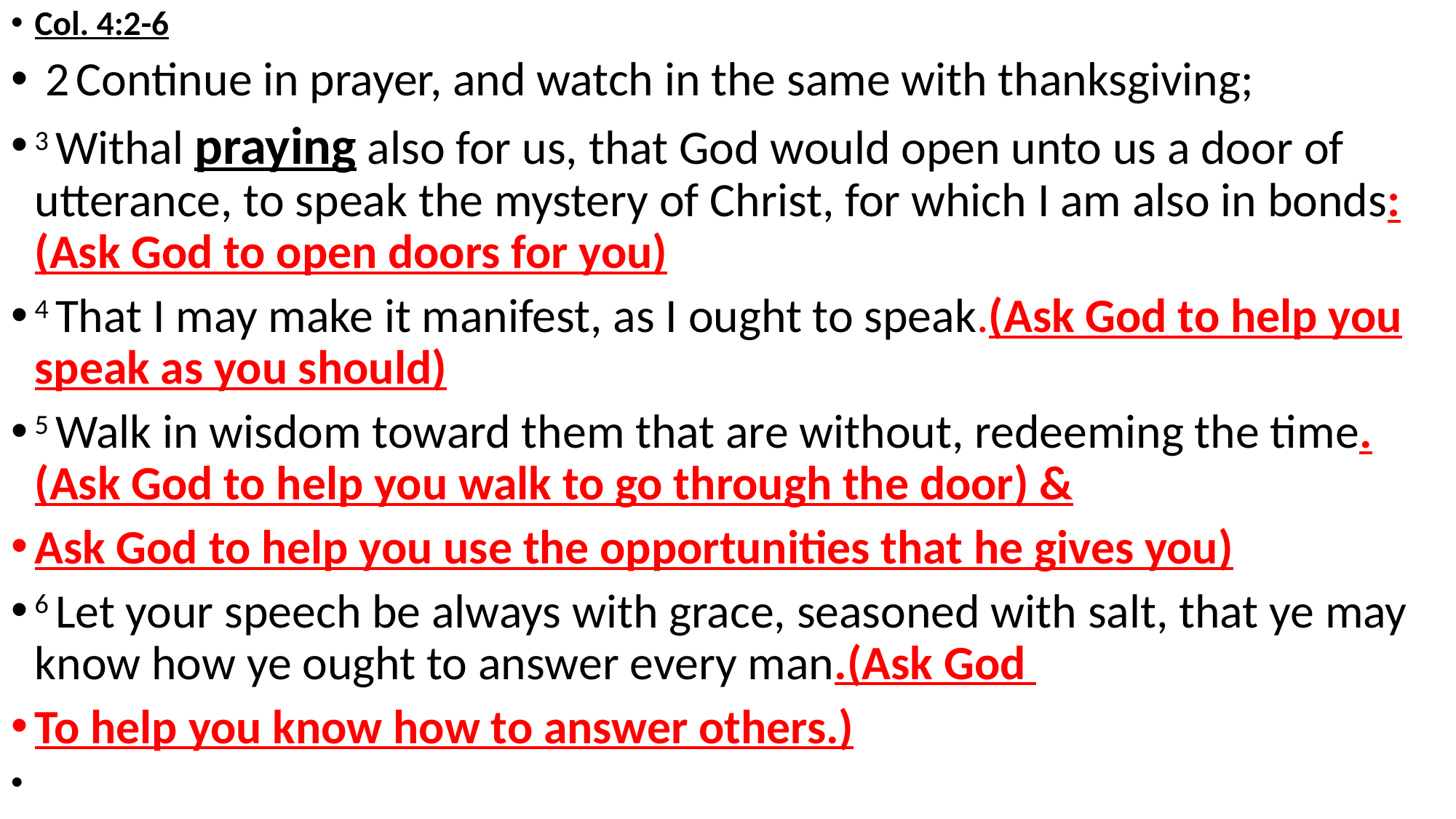

Col. 4:2-6
 2 Continue in prayer, and watch in the same with thanksgiving;
3 Withal praying also for us, that God would open unto us a door of utterance, to speak the mystery of Christ, for which I am also in bonds:(Ask God to open doors for you)
4 That I may make it manifest, as I ought to speak.(Ask God to help you speak as you should)
5 Walk in wisdom toward them that are without, redeeming the time.(Ask God to help you walk to go through the door) &
Ask God to help you use the opportunities that he gives you)
6 Let your speech be always with grace, seasoned with salt, that ye may know how ye ought to answer every man.(Ask God
To help you know how to answer others.)